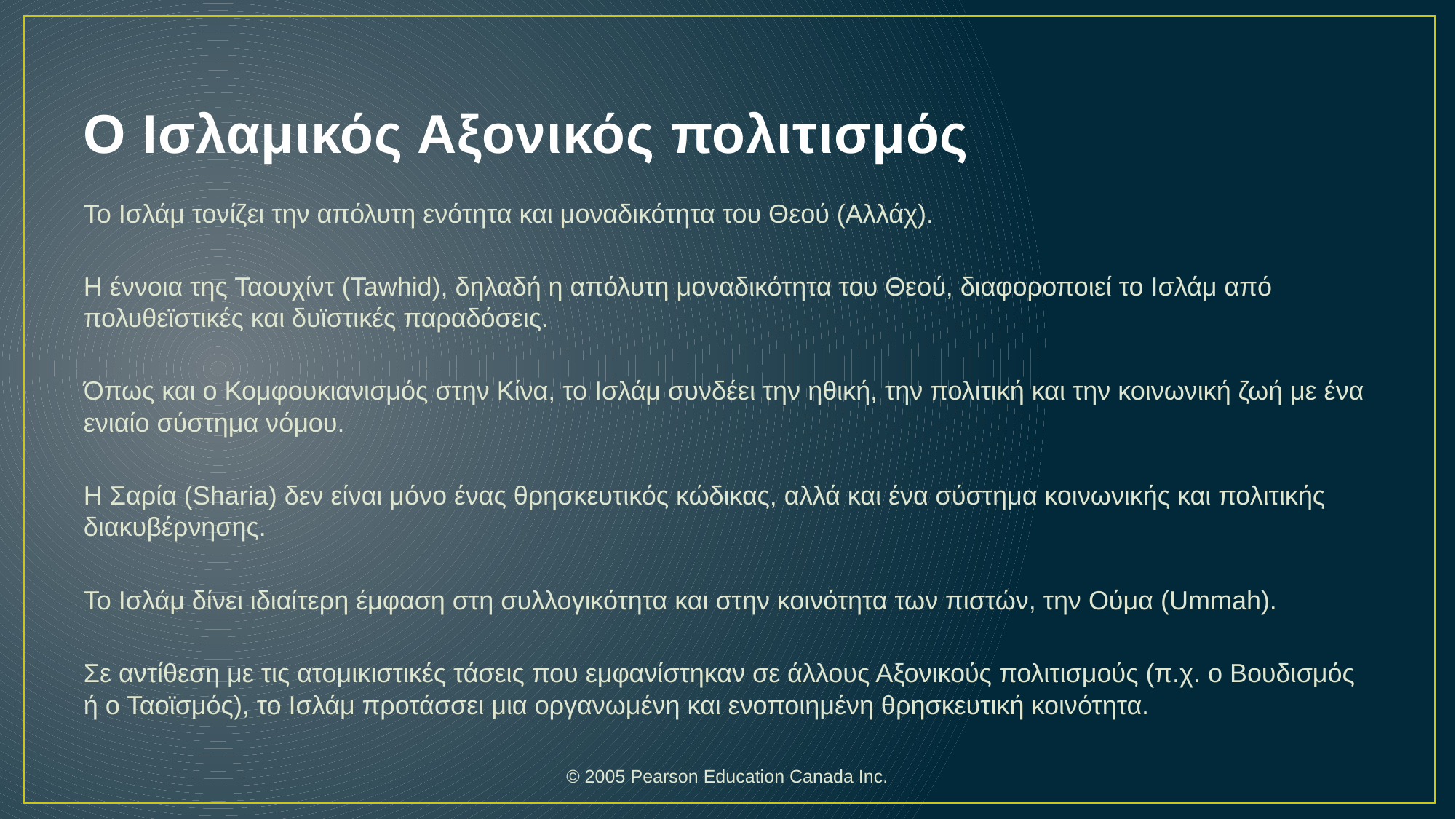

# Ο Ισλαμικός Αξονικός πολιτισμός
Το Ισλάμ τονίζει την απόλυτη ενότητα και μοναδικότητα του Θεού (Αλλάχ).

Η έννοια της Ταουχίντ (Tawhid), δηλαδή η απόλυτη μοναδικότητα του Θεού, διαφοροποιεί το Ισλάμ από πολυθεϊστικές και δυϊστικές παραδόσεις.

Όπως και ο Κομφουκιανισμός στην Κίνα, το Ισλάμ συνδέει την ηθική, την πολιτική και την κοινωνική ζωή με ένα ενιαίο σύστημα νόμου.

Η Σαρία (Sharia) δεν είναι μόνο ένας θρησκευτικός κώδικας, αλλά και ένα σύστημα κοινωνικής και πολιτικής διακυβέρνησης.

Το Ισλάμ δίνει ιδιαίτερη έμφαση στη συλλογικότητα και στην κοινότητα των πιστών, την Ούμα (Ummah).

Σε αντίθεση με τις ατομικιστικές τάσεις που εμφανίστηκαν σε άλλους Αξονικούς πολιτισμούς (π.χ. ο Βουδισμός ή ο Ταοϊσμός), το Ισλάμ προτάσσει μια οργανωμένη και ενοποιημένη θρησκευτική κοινότητα.
 © 2005 Pearson Education Canada Inc.